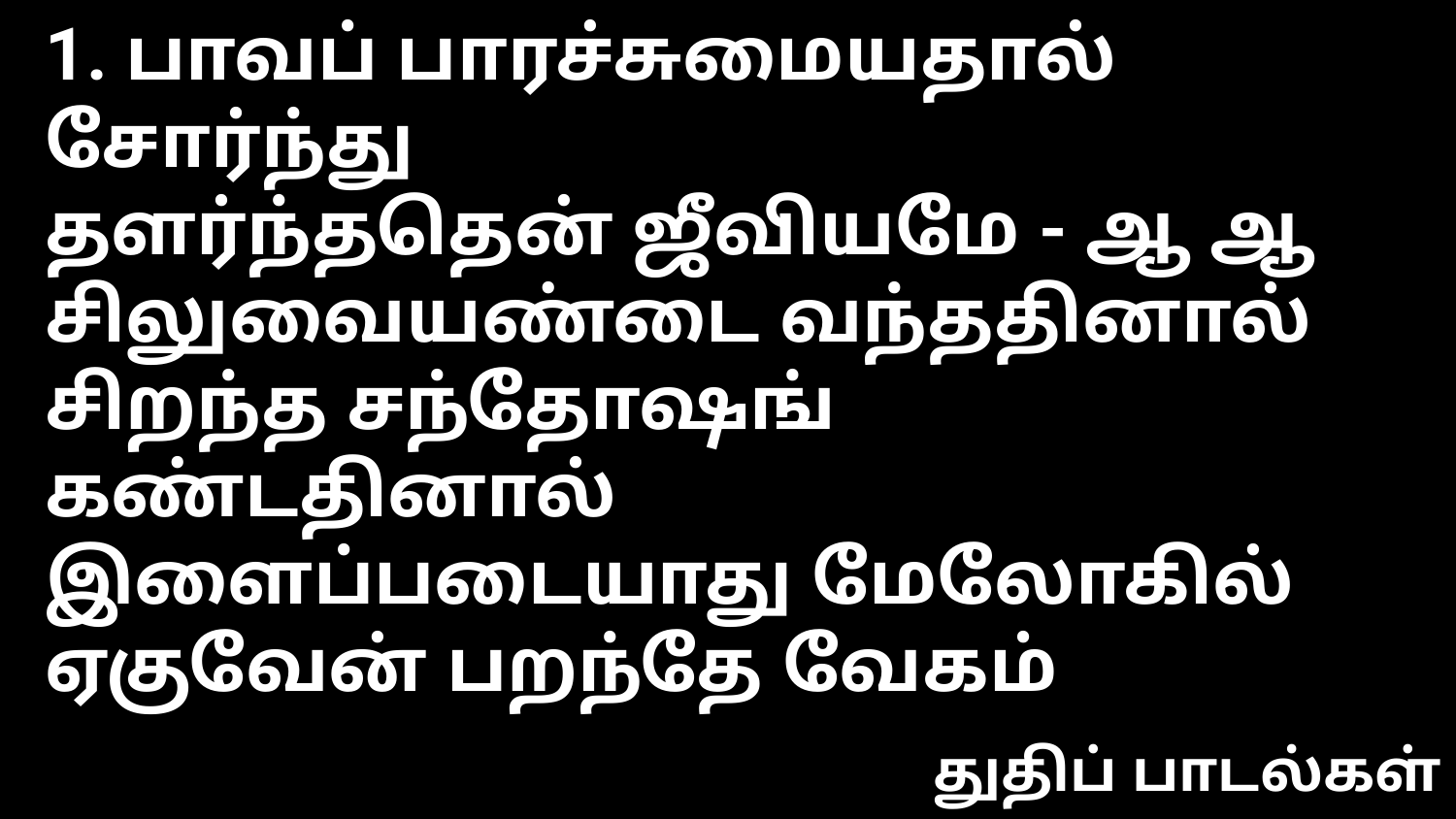

1. பாவப் பாரச்சுமையதால் சோர்ந்து
தளர்ந்ததென் ஜீவியமே - ஆ ஆ
சிலுவையண்டை வந்ததினால்
சிறந்த சந்தோஷங் கண்டதினால்
இளைப்படையாது மேலோகில்
ஏகுவேன் பறந்தே வேகம்

துதிப் பாடல்கள்